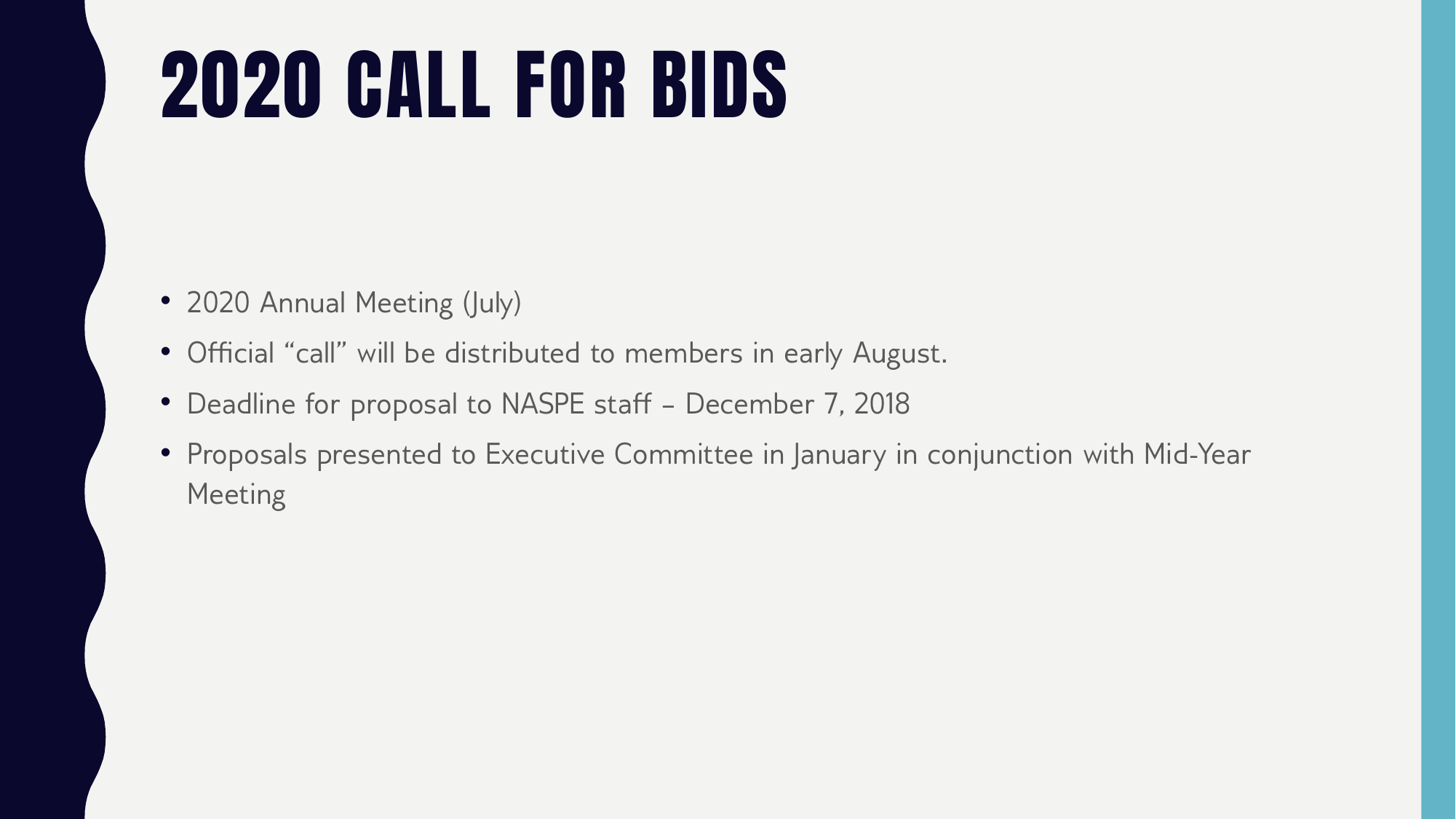

# 2020 Call for Bids
2020 Annual Meeting (July)
Official “call” will be distributed to members in early August.
Deadline for proposal to NASPE staff – December 7, 2018
Proposals presented to Executive Committee in January in conjunction with Mid-Year Meeting